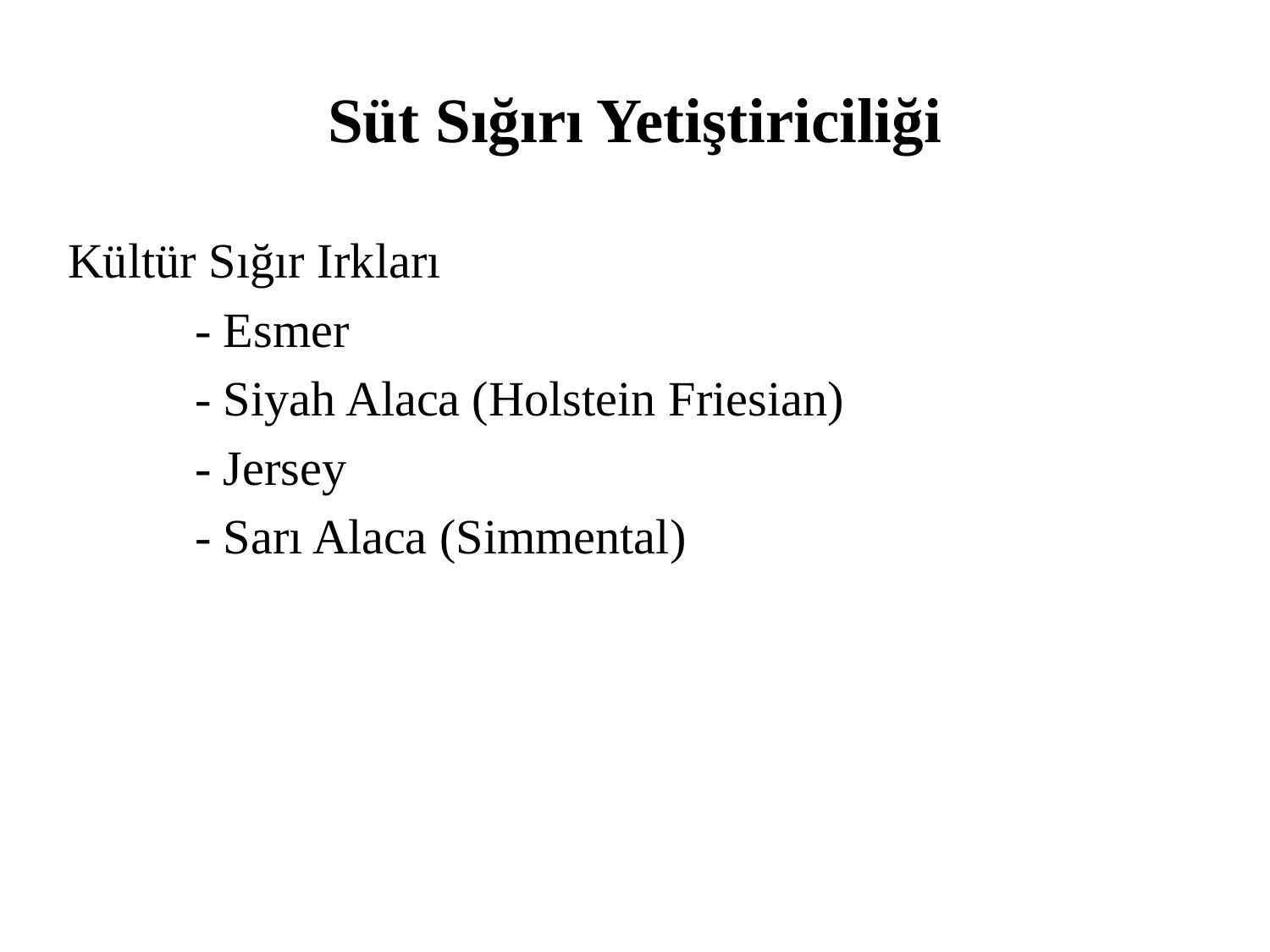

# Süt Sığırı Yetiştiriciliği
Kültür Sığır Irkları
	- Esmer
	- Siyah Alaca (Holstein Friesian)
	- Jersey
	- Sarı Alaca (Simmental)